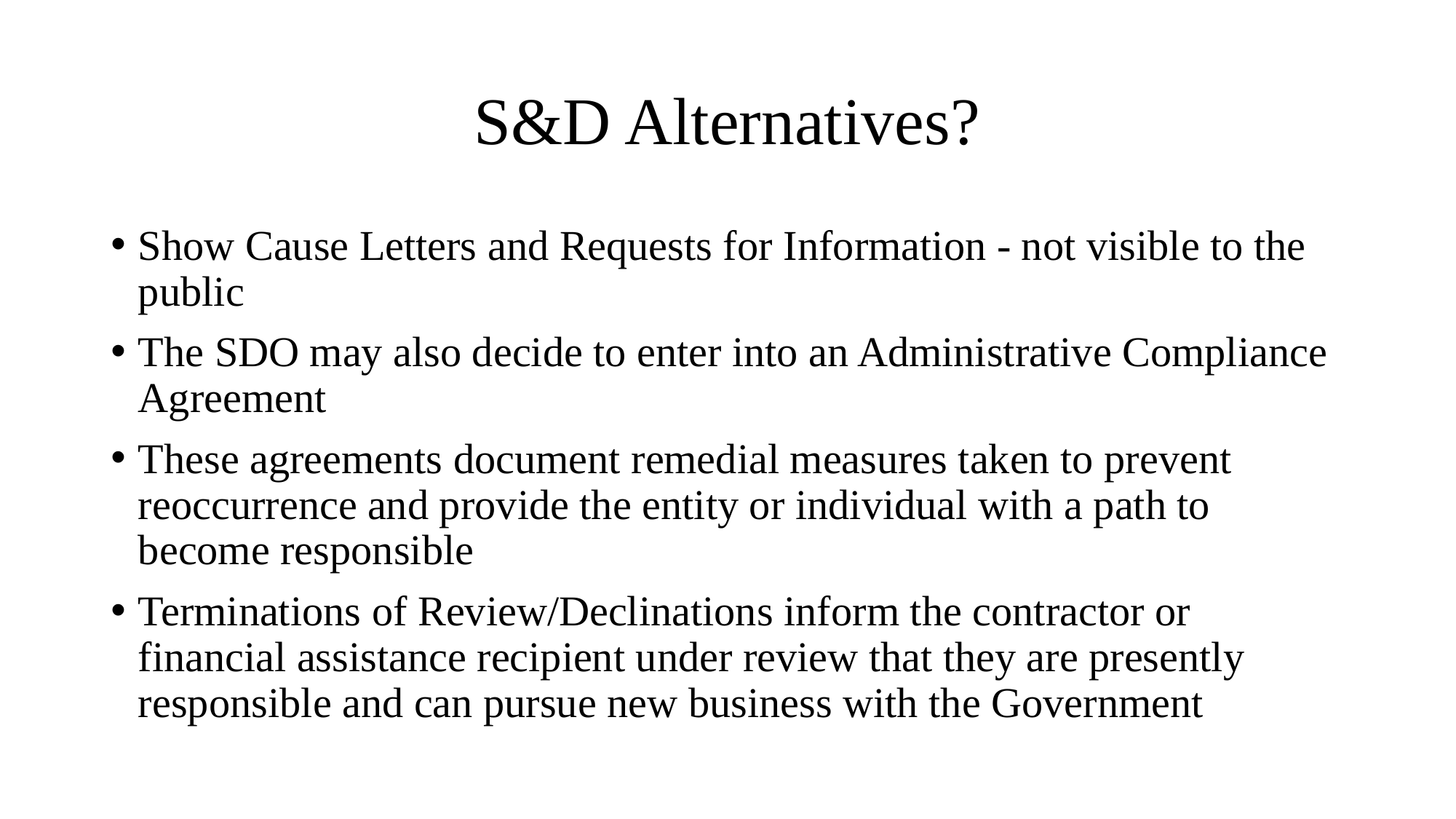

# S&D Alternatives?
Show Cause Letters and Requests for Information - not visible to the public
The SDO may also decide to enter into an Administrative Compliance Agreement
These agreements document remedial measures taken to prevent reoccurrence and provide the entity or individual with a path to become responsible
Terminations of Review/Declinations inform the contractor or financial assistance recipient under review that they are presently responsible and can pursue new business with the Government